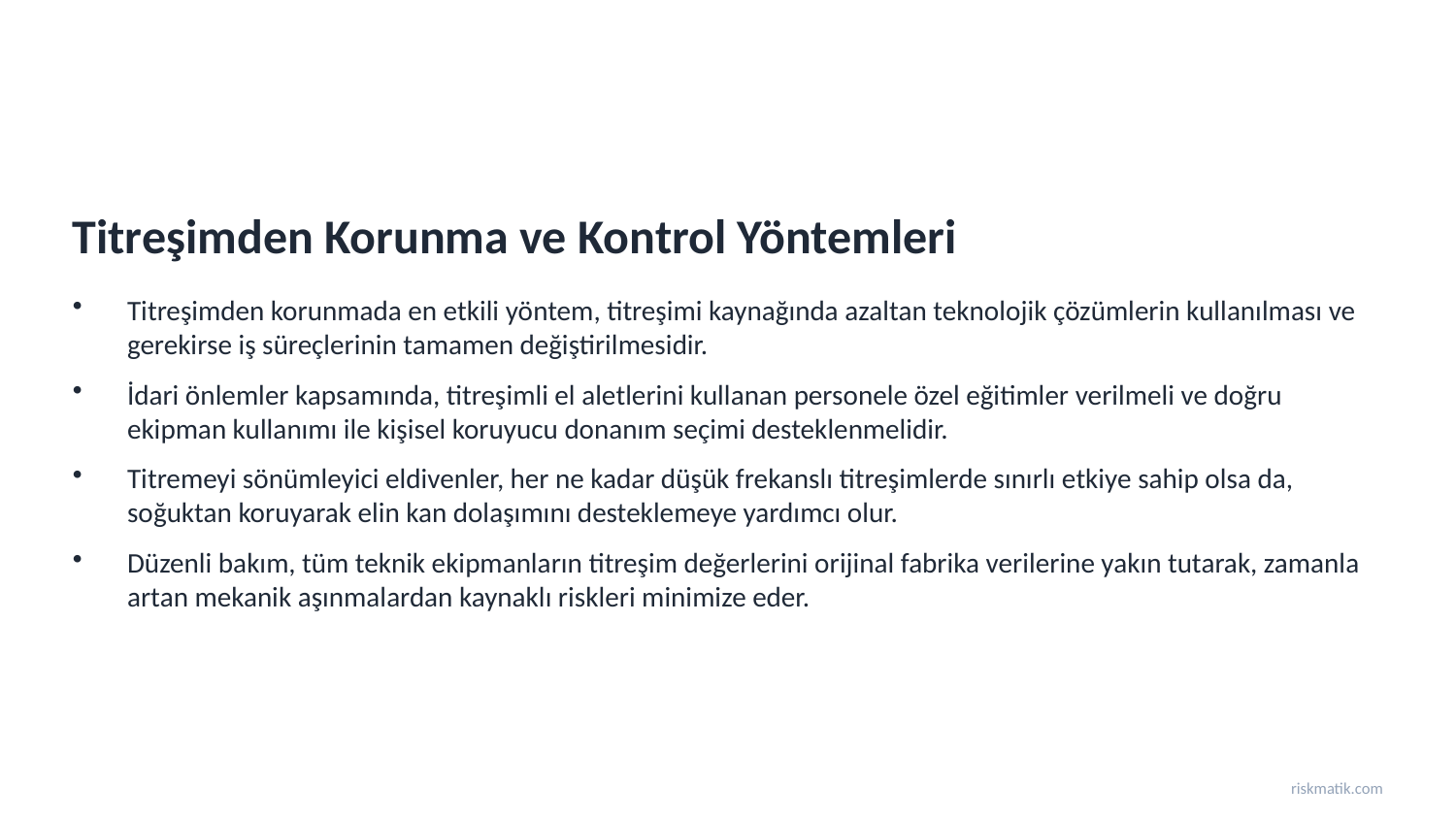

Titreşimden Korunma ve Kontrol Yöntemleri
Titreşimden korunmada en etkili yöntem, titreşimi kaynağında azaltan teknolojik çözümlerin kullanılması ve gerekirse iş süreçlerinin tamamen değiştirilmesidir.
İdari önlemler kapsamında, titreşimli el aletlerini kullanan personele özel eğitimler verilmeli ve doğru ekipman kullanımı ile kişisel koruyucu donanım seçimi desteklenmelidir.
Titremeyi sönümleyici eldivenler, her ne kadar düşük frekanslı titreşimlerde sınırlı etkiye sahip olsa da, soğuktan koruyarak elin kan dolaşımını desteklemeye yardımcı olur.
Düzenli bakım, tüm teknik ekipmanların titreşim değerlerini orijinal fabrika verilerine yakın tutarak, zamanla artan mekanik aşınmalardan kaynaklı riskleri minimize eder.
riskmatik.com